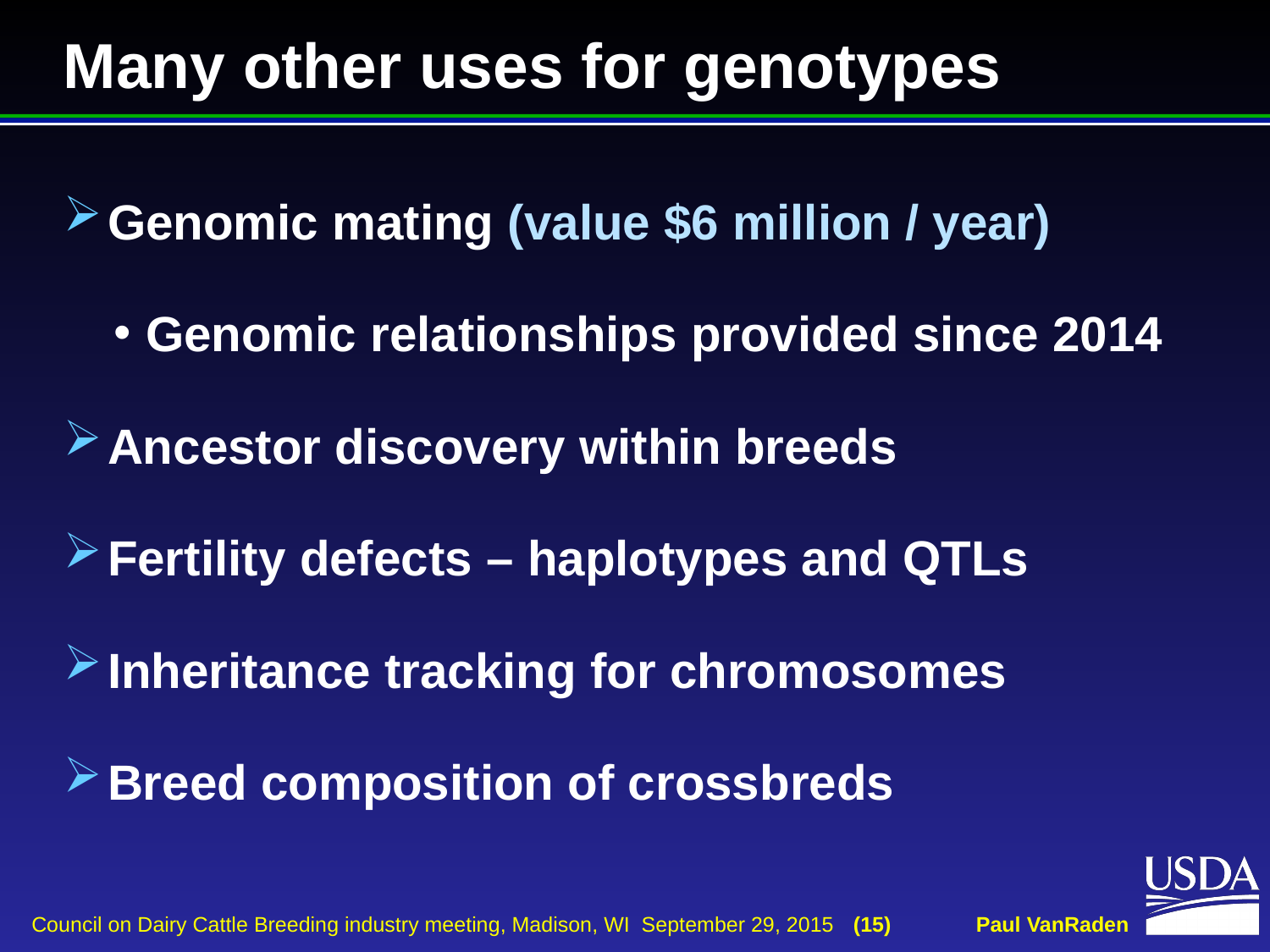

# Many other uses for genotypes
Genomic mating (value $6 million / year)
Genomic relationships provided since 2014
Ancestor discovery within breeds
Fertility defects – haplotypes and QTLs
Inheritance tracking for chromosomes
Breed composition of crossbreds